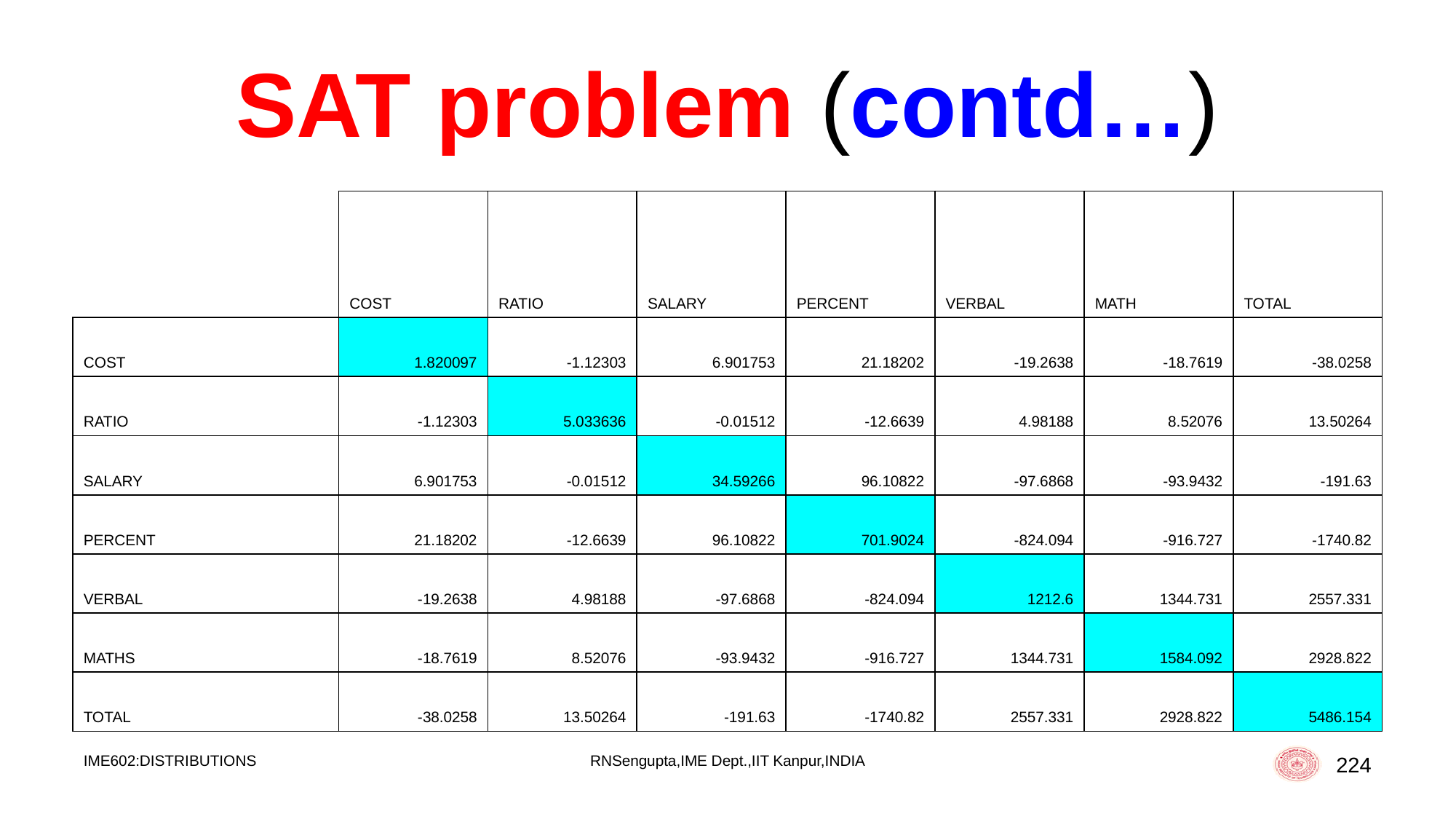

# SAT problem (contd…)
|  | COST | RATIO | SALARY | PERCENT | VERBAL | MATH | TOTAL |
| --- | --- | --- | --- | --- | --- | --- | --- |
| COST | 1.820097 | -1.12303 | 6.901753 | 21.18202 | -19.2638 | -18.7619 | -38.0258 |
| RATIO | -1.12303 | 5.033636 | -0.01512 | -12.6639 | 4.98188 | 8.52076 | 13.50264 |
| SALARY | 6.901753 | -0.01512 | 34.59266 | 96.10822 | -97.6868 | -93.9432 | -191.63 |
| PERCENT | 21.18202 | -12.6639 | 96.10822 | 701.9024 | -824.094 | -916.727 | -1740.82 |
| VERBAL | -19.2638 | 4.98188 | -97.6868 | -824.094 | 1212.6 | 1344.731 | 2557.331 |
| MATHS | -18.7619 | 8.52076 | -93.9432 | -916.727 | 1344.731 | 1584.092 | 2928.822 |
| TOTAL | -38.0258 | 13.50264 | -191.63 | -1740.82 | 2557.331 | 2928.822 | 5486.154 |
IME602:DISTRIBUTIONS
RNSengupta,IME Dept.,IIT Kanpur,INDIA
224